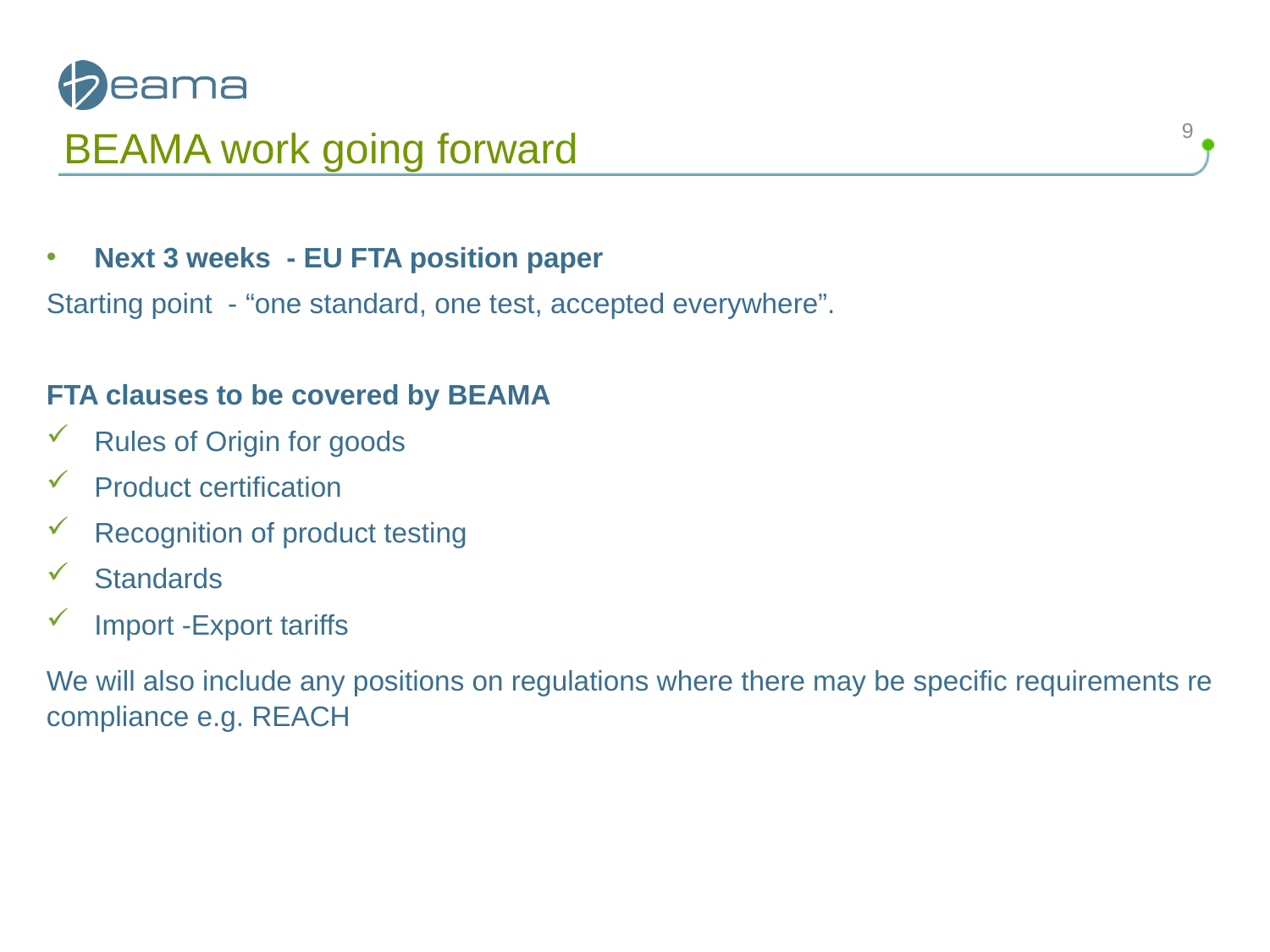

9
# BEAMA work going forward

Next 3 weeks  - EU FTA position paper
Starting point  - “one standard, one test, accepted everywhere”.

FTA clauses to be covered by BEAMA
Rules of Origin for goods
Product certification
Recognition of product testing
Standards
Import -Export tariffs
We will also include any positions on regulations where there may be specific requirements re compliance e.g. REACH